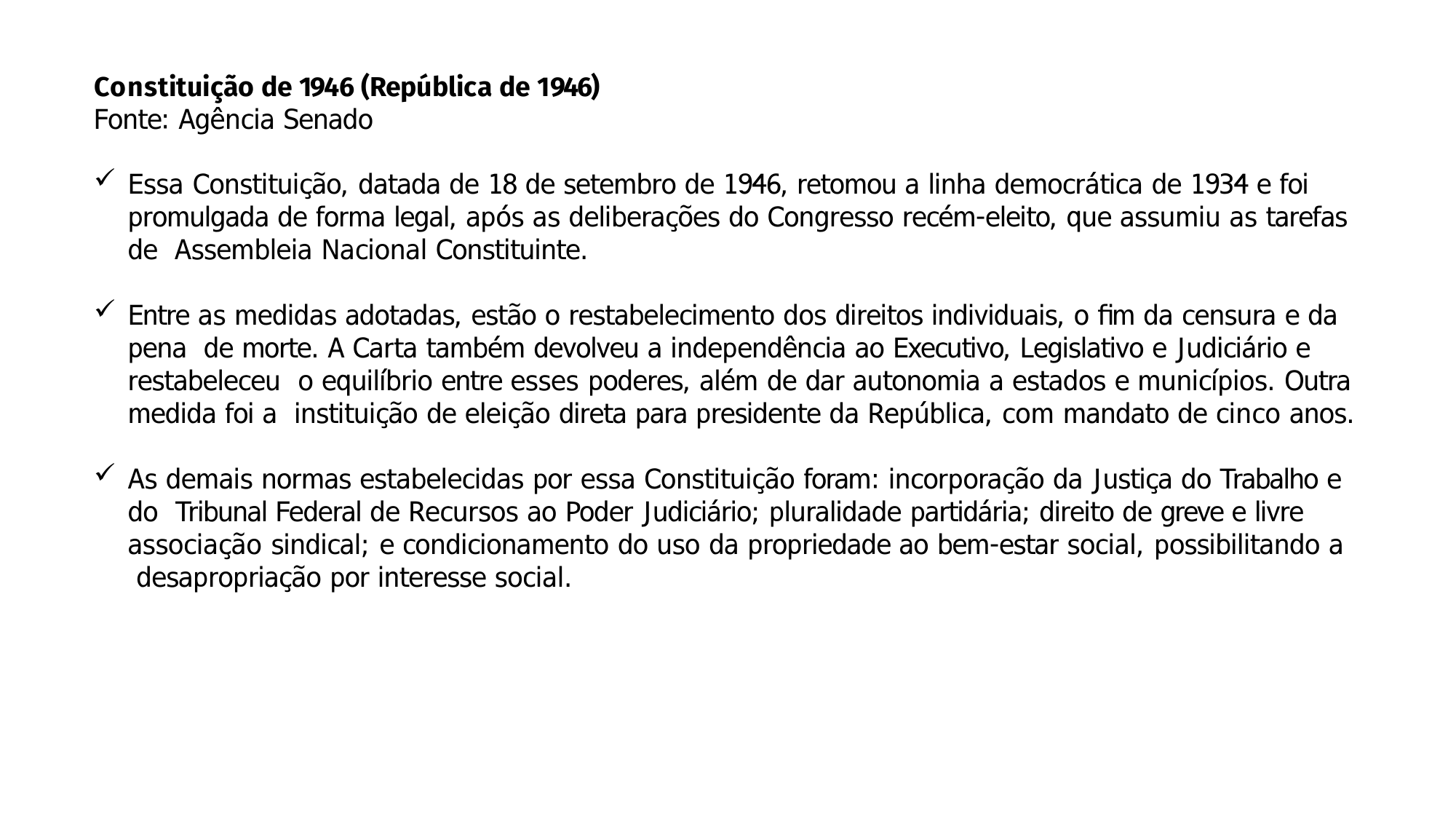

Constituição de 1946 (República de 1946)
Fonte: Agência Senado

Essa Constituição, datada de 18 de setembro de 1946, retomou a linha democrática de 1934 e foi  promulgada de forma legal, após as deliberações do Congresso recém-eleito, que assumiu as tarefas de  Assembleia Nacional Constituinte.

Entre as medidas adotadas, estão o restabelecimento dos direitos individuais, o fim da censura e da pena  de morte. A Carta também devolveu a independência ao Executivo, Legislativo e Judiciário e restabeleceu  o equilíbrio entre esses poderes, além de dar autonomia a estados e municípios. Outra medida foi a  instituição de eleição direta para presidente da República, com mandato de cinco anos.

As demais normas estabelecidas por essa Constituição foram: incorporação da Justiça do Trabalho e do  Tribunal Federal de Recursos ao Poder Judiciário; pluralidade partidária; direito de greve e livre  associação sindical; e condicionamento do uso da propriedade ao bem-estar social, possibilitando a  desapropriação por interesse social.